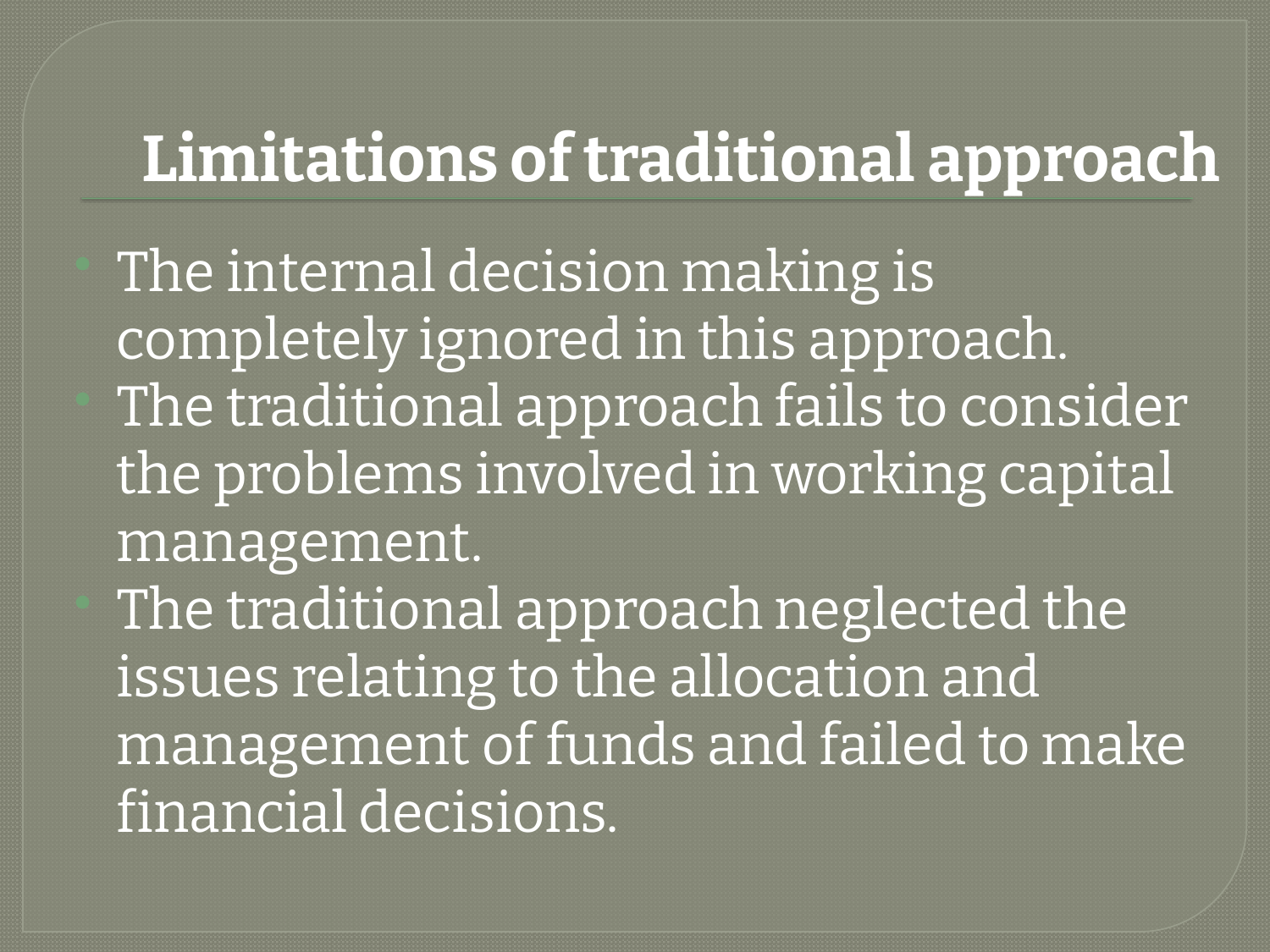

# Limitations of traditional approach
The internal decision making is completely ignored in this approach.
The traditional approach fails to consider the problems involved in working capital management.
The traditional approach neglected the issues relating to the allocation and management of funds and failed to make financial decisions.